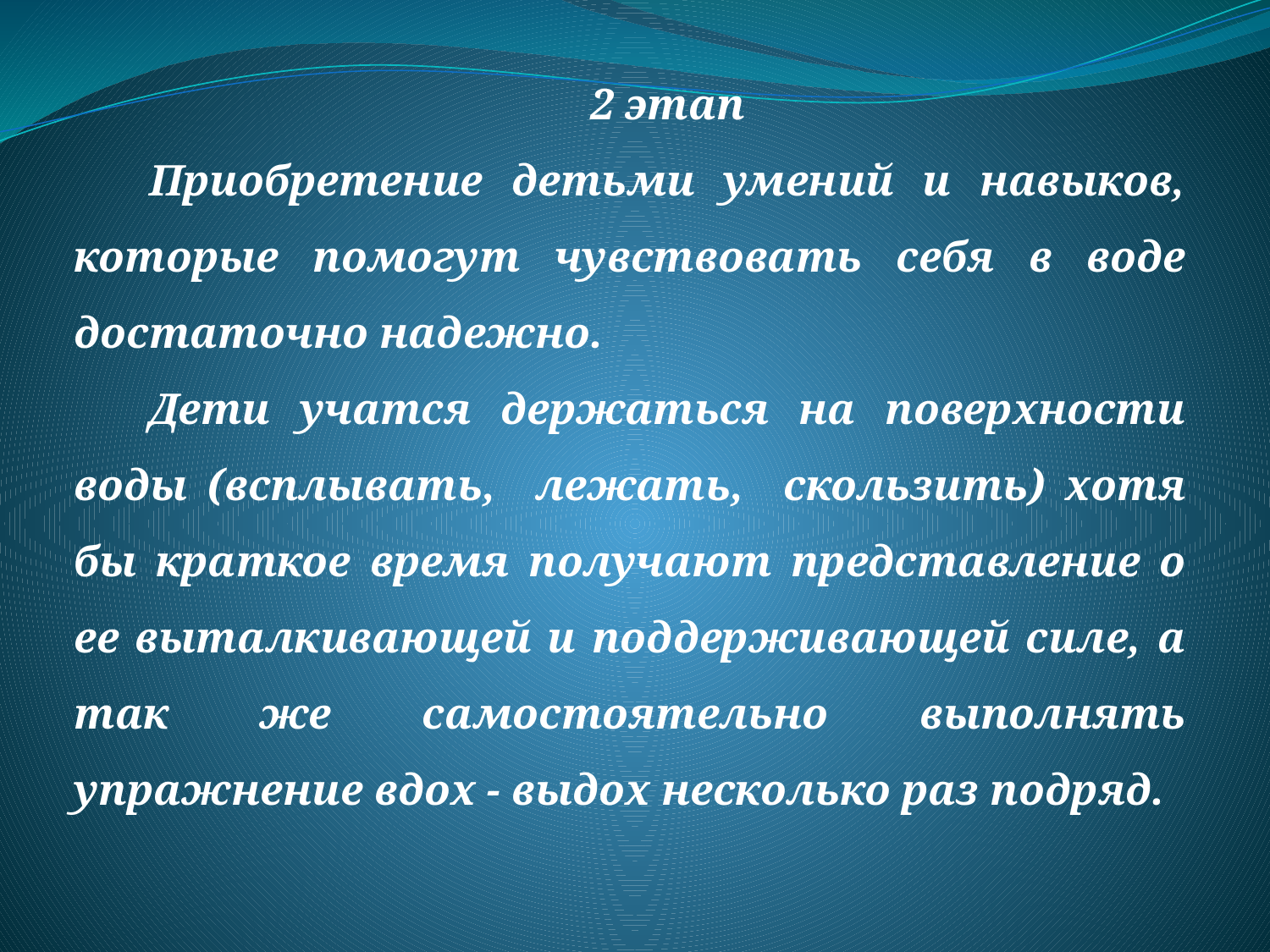

2 этап
Приобретение детьми умений и навыков, которые помогут чувствовать себя в воде достаточно надежно.
Дети учатся держаться на поверхности воды (всплывать,  лежать,  скользить) хотя бы краткое время получают представление о ее выталкивающей и поддерживающей силе, а так же самостоятельно выполнять упражнение вдох - выдох несколько раз подряд.